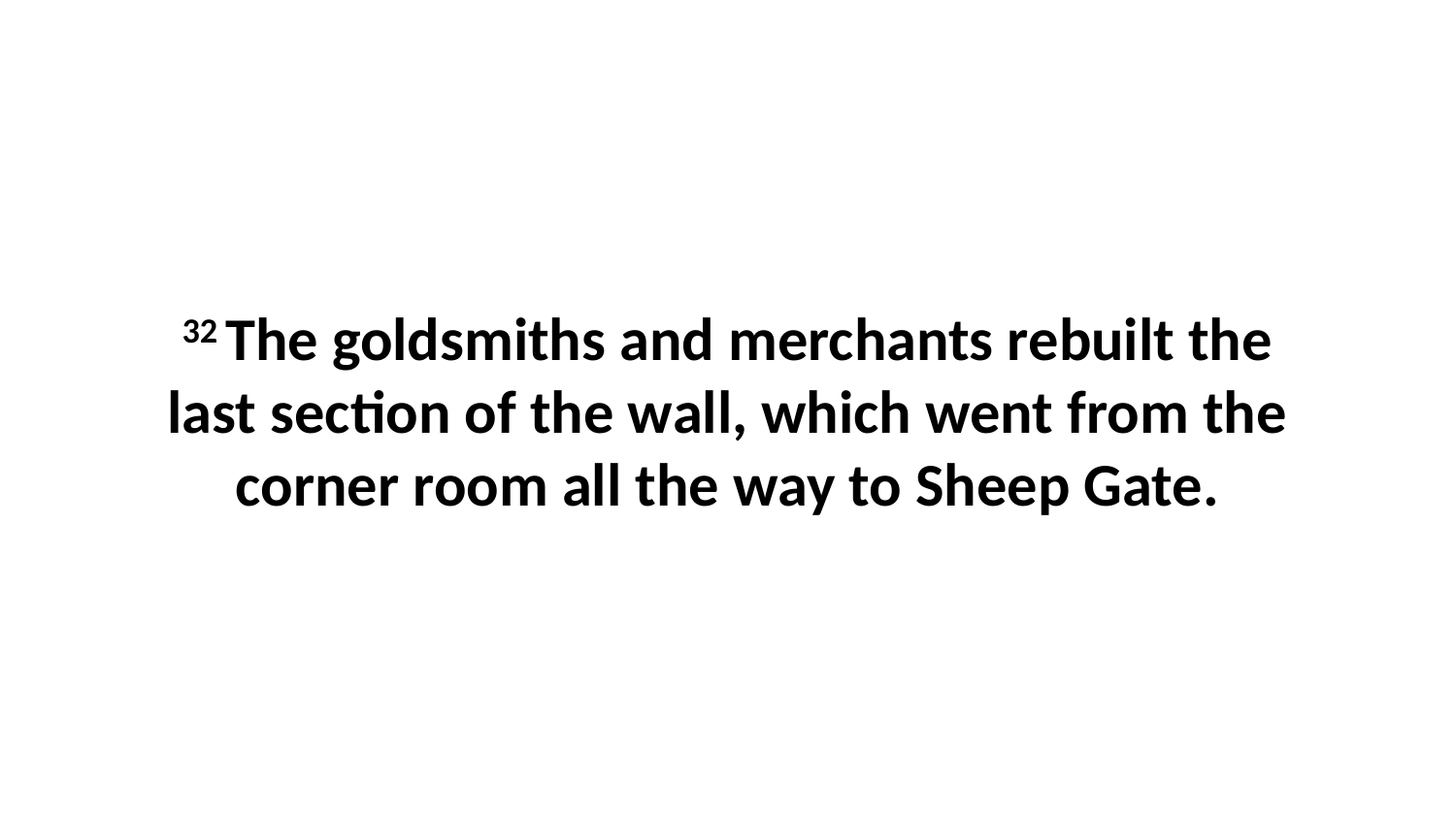

32 The goldsmiths and merchants rebuilt the last section of the wall, which went from the corner room all the way to Sheep Gate.